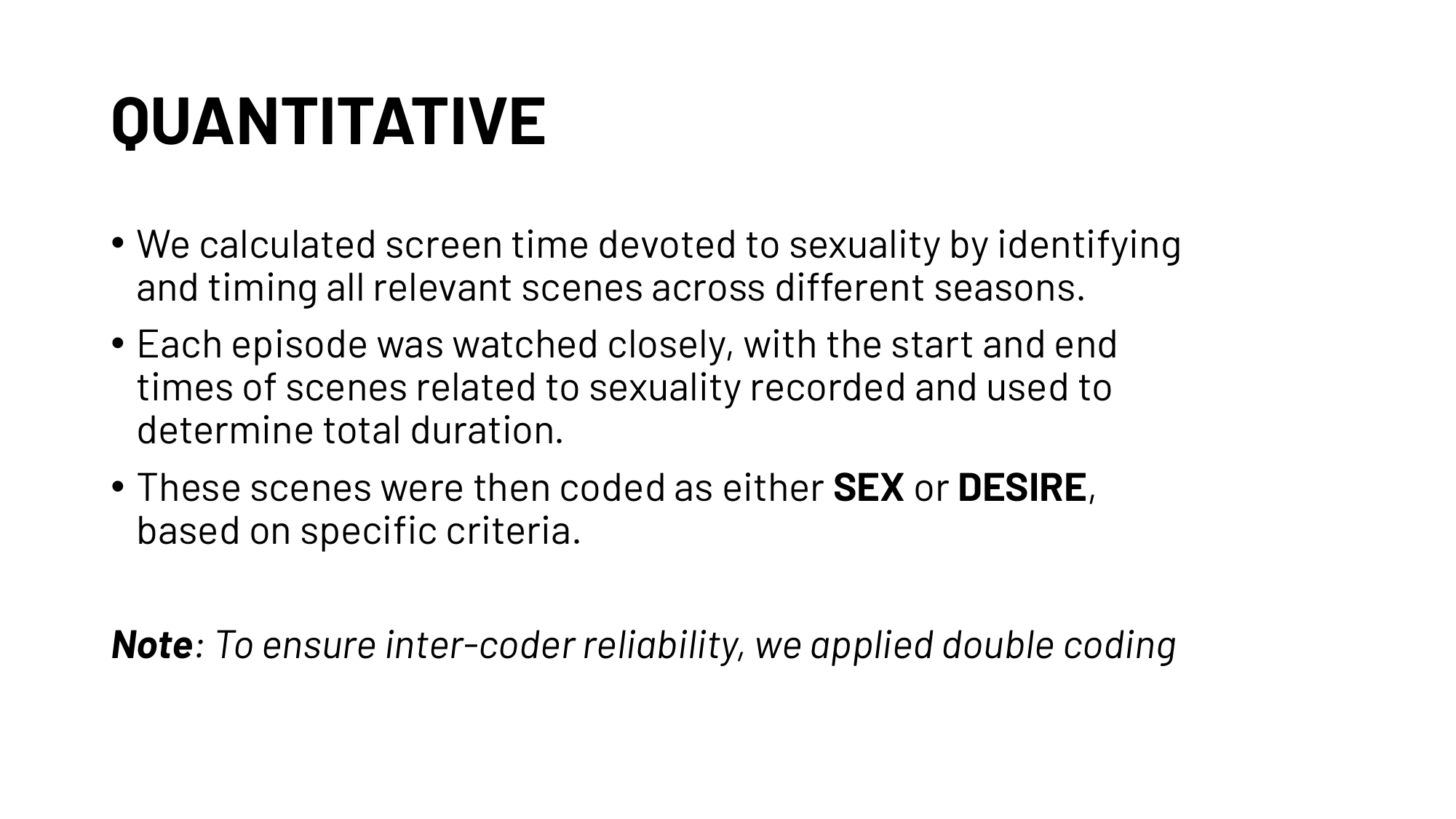

# QUANTITATIVE
We calculated screen time devoted to sexuality by identifying and timing all relevant scenes across different seasons.
Each episode was watched closely, with the start and end times of scenes related to sexuality recorded and used to determine total duration.
These scenes were then coded as either SEX or DESIRE, based on specific criteria.

Note: To ensure inter-coder reliability, we applied double coding